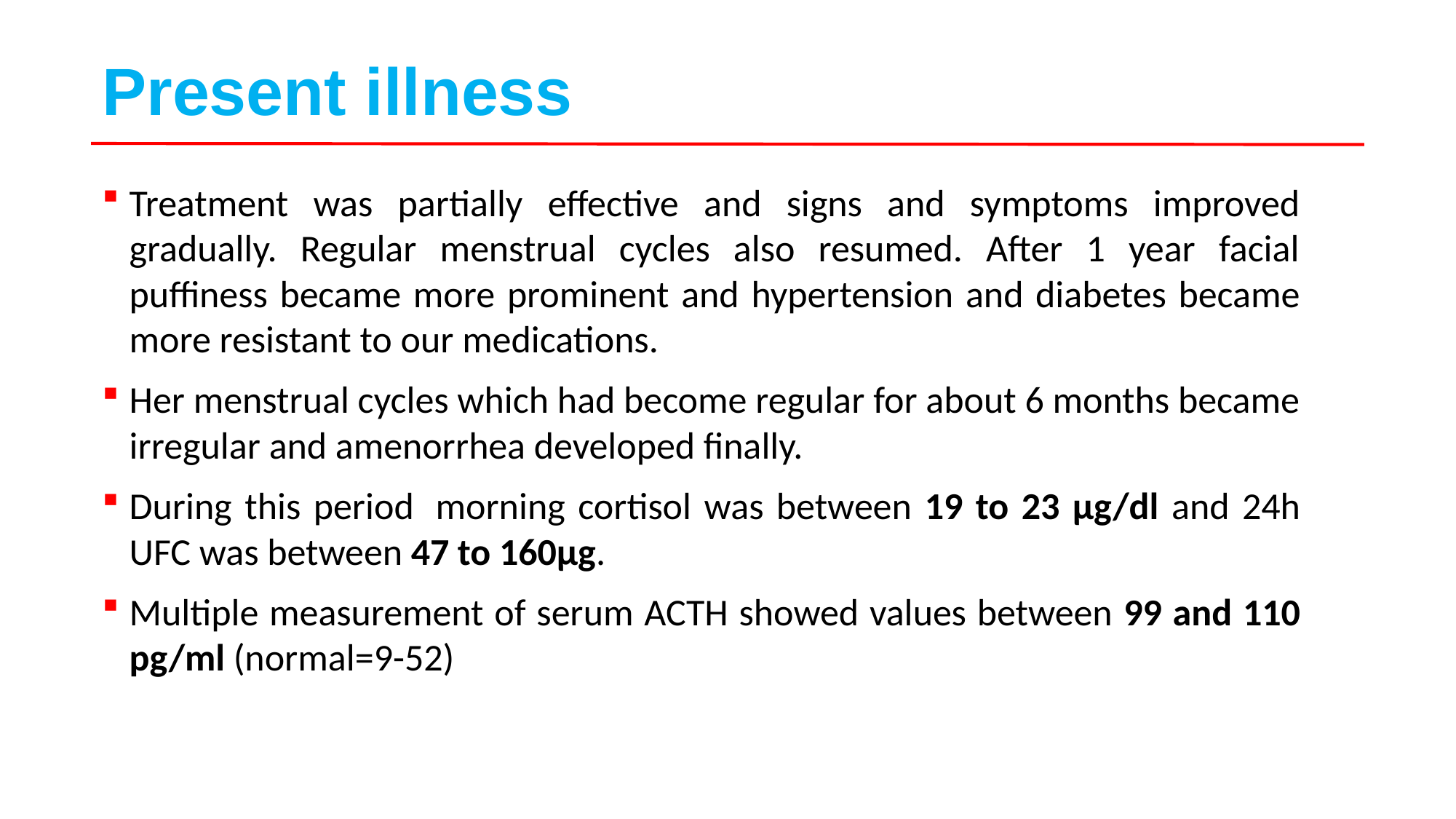

# Present illness
Treatment was partially effective and signs and symptoms improved gradually. Regular menstrual cycles also resumed. After 1 year facial puffiness became more prominent and hypertension and diabetes became more resistant to our medications.
Her menstrual cycles which had become regular for about 6 months became irregular and amenorrhea developed finally.
During this period  morning cortisol was between 19 to 23 µg/dl and 24h UFC was between 47 to 160µg.
Multiple measurement of serum ACTH showed values between 99 and 110 pg/ml (normal=9-52)